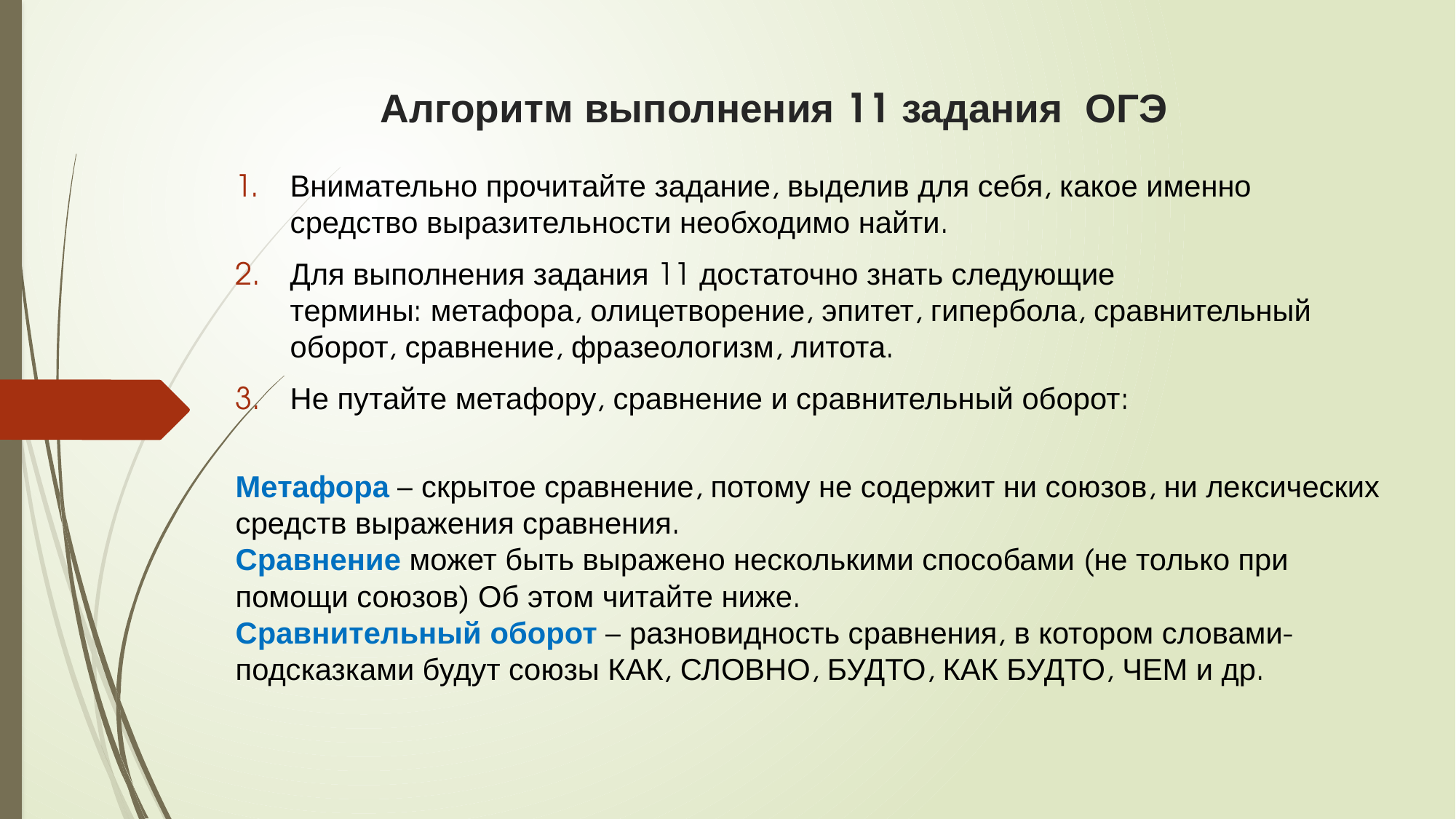

# Алгоритм выполнения 11 задания  ОГЭ
Внимательно прочитайте задание, выделив для себя, какое именно средство выразительности необходимо найти.
Для выполнения задания 11 достаточно знать следующие термины: метафора, олицетворение, эпитет, гипербола, сравнительный оборот, сравнение, фразеологизм, литота.
Не путайте метафору, сравнение и сравнительный оборот:
Метафора – скрытое сравнение, потому не содержит ни союзов, ни лексических средств выражения сравнения.
Сравнение может быть выражено несколькими способами (не только при помощи союзов) Об этом читайте ниже.
Сравнительный оборот – разновидность сравнения, в котором словами-подсказками будут союзы КАК, СЛОВНО, БУДТО, КАК БУДТО, ЧЕМ и др.